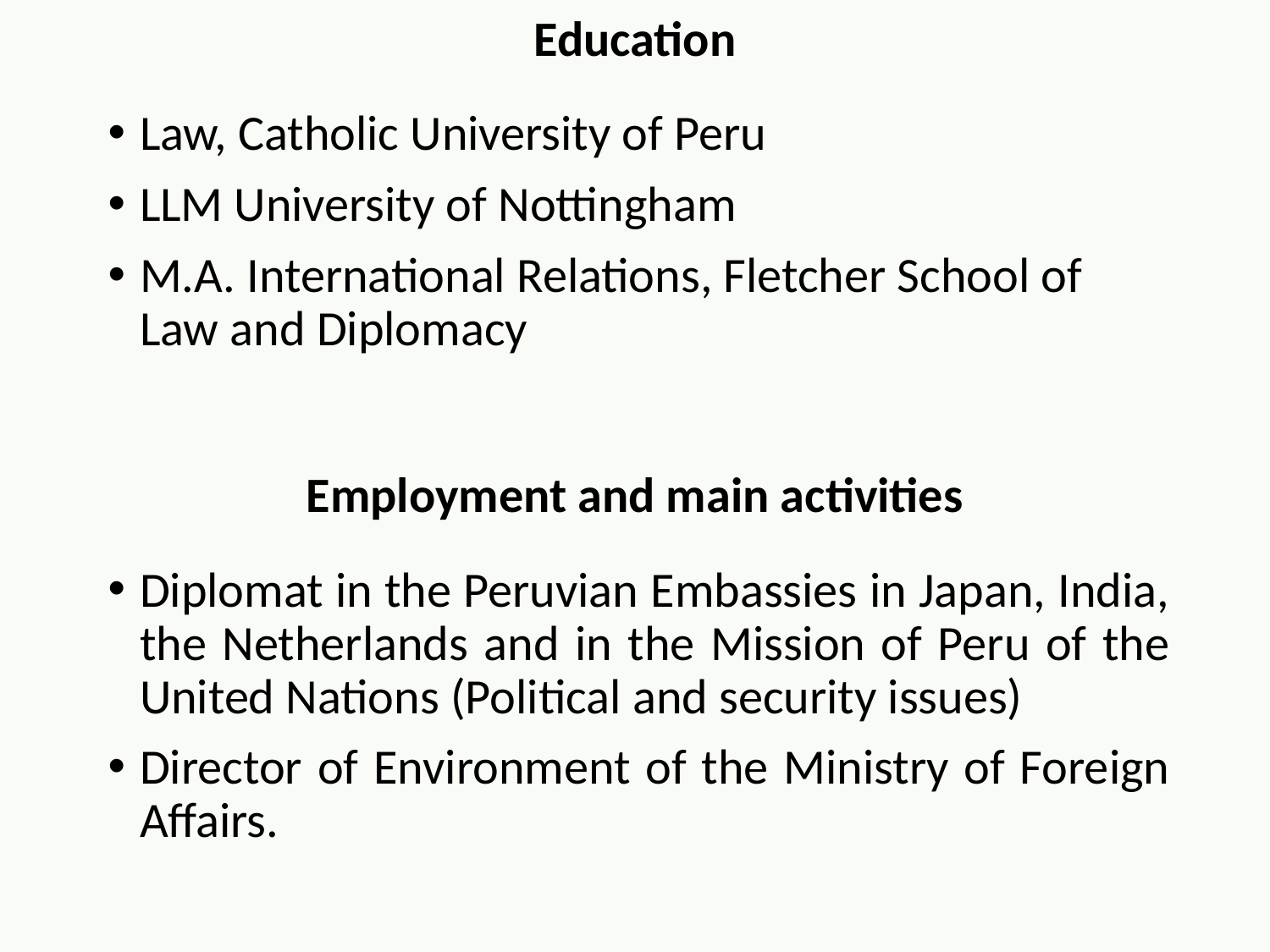

Education
Law, Catholic University of Peru
LLM University of Nottingham
M.A. International Relations, Fletcher School of Law and Diplomacy
Employment and main activities
Diplomat in the Peruvian Embassies in Japan, India, the Netherlands and in the Mission of Peru of the United Nations (Political and security issues)
Director of Environment of the Ministry of Foreign Affairs.